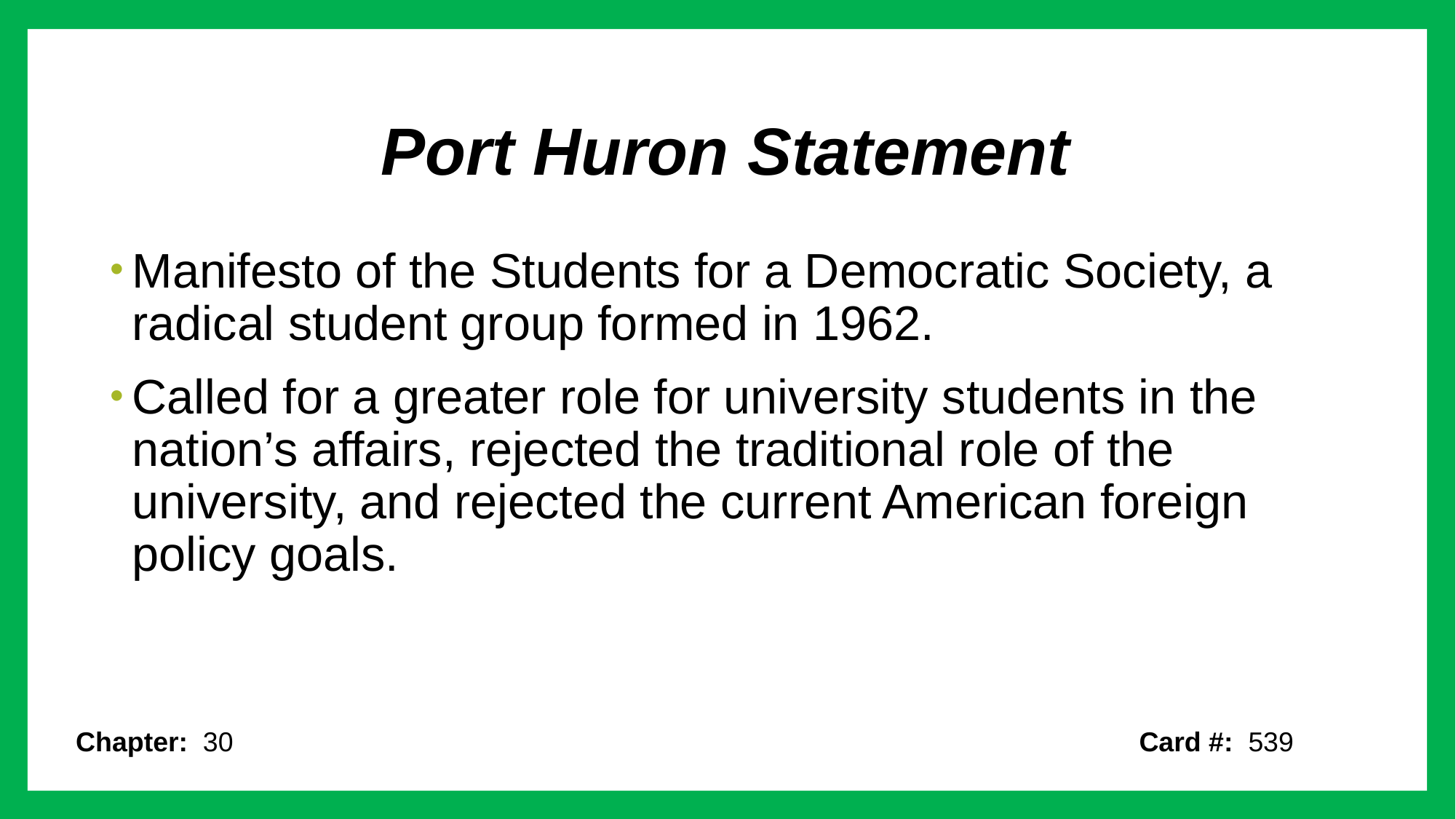

# Port Huron Statement
Manifesto of the Students for a Democratic Society, a radical student group formed in 1962.
Called for a greater role for university students in the nation’s affairs, rejected the traditional role of the university, and rejected the current American foreign policy goals.
Card #:  539
Chapter:  30